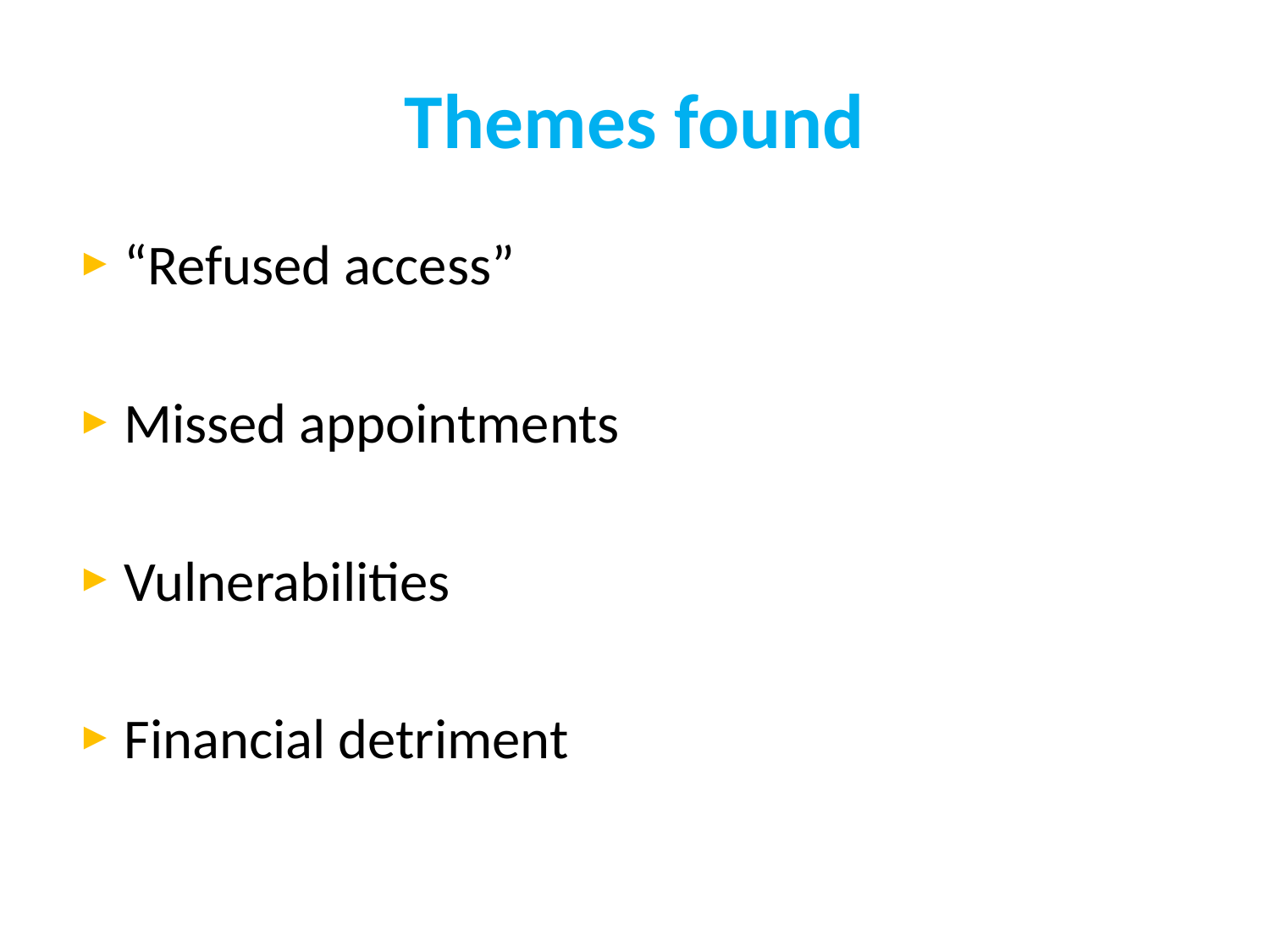

# Themes found
“Refused access”

Missed appointments

Vulnerabilities

Financial detriment